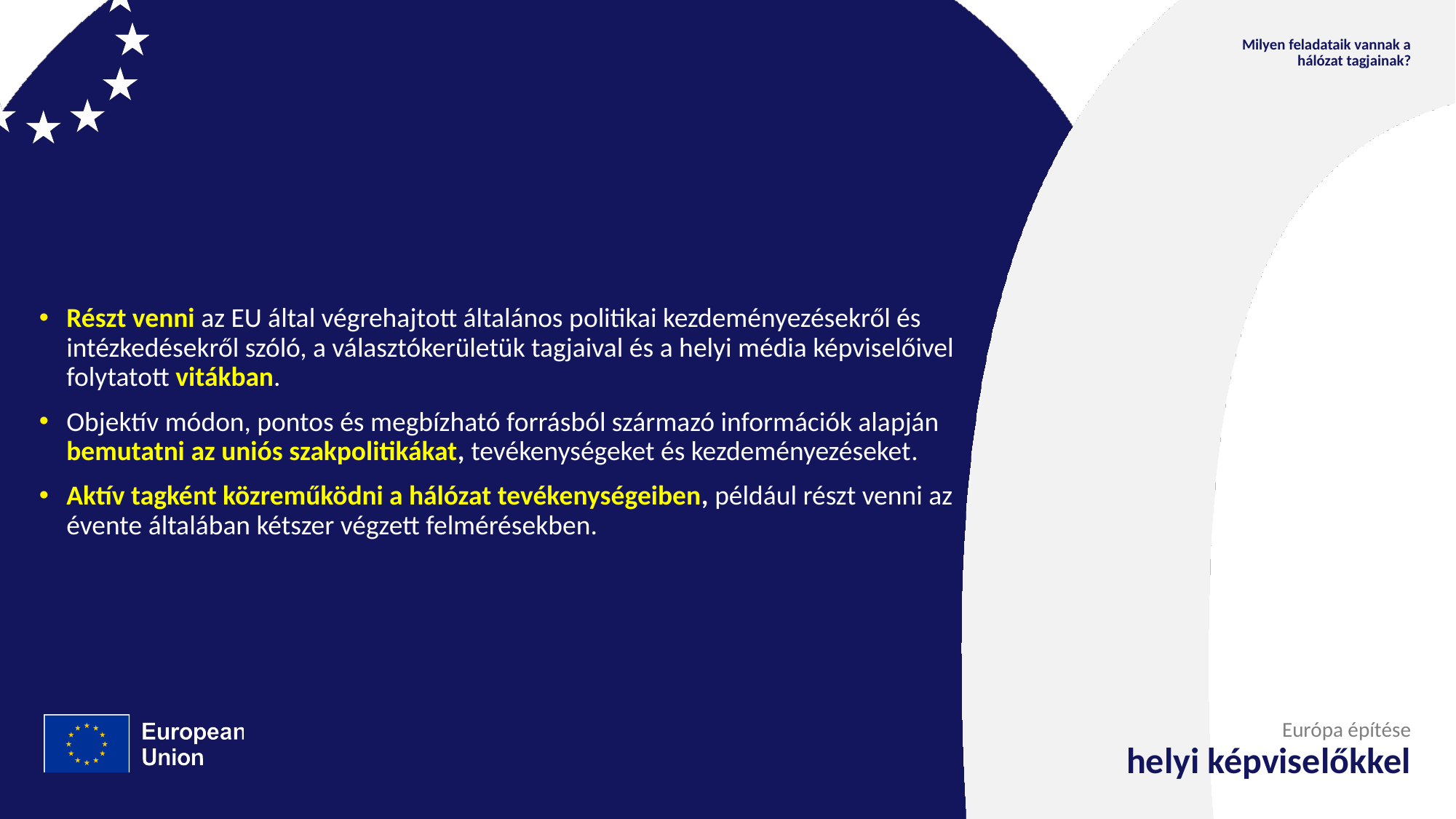

Milyen feladataik vannak a hálózat tagjainak?
Részt venni az EU által végrehajtott általános politikai kezdeményezésekről és intézkedésekről szóló, a választókerületük tagjaival és a helyi média képviselőivel folytatott vitákban.
Objektív módon, pontos és megbízható forrásból származó információk alapján bemutatni az uniós szakpolitikákat, tevékenységeket és kezdeményezéseket.
Aktív tagként közreműködni a hálózat tevékenységeiben, például részt venni az évente általában kétszer végzett felmérésekben.
Európa építése
helyi képviselőkkel